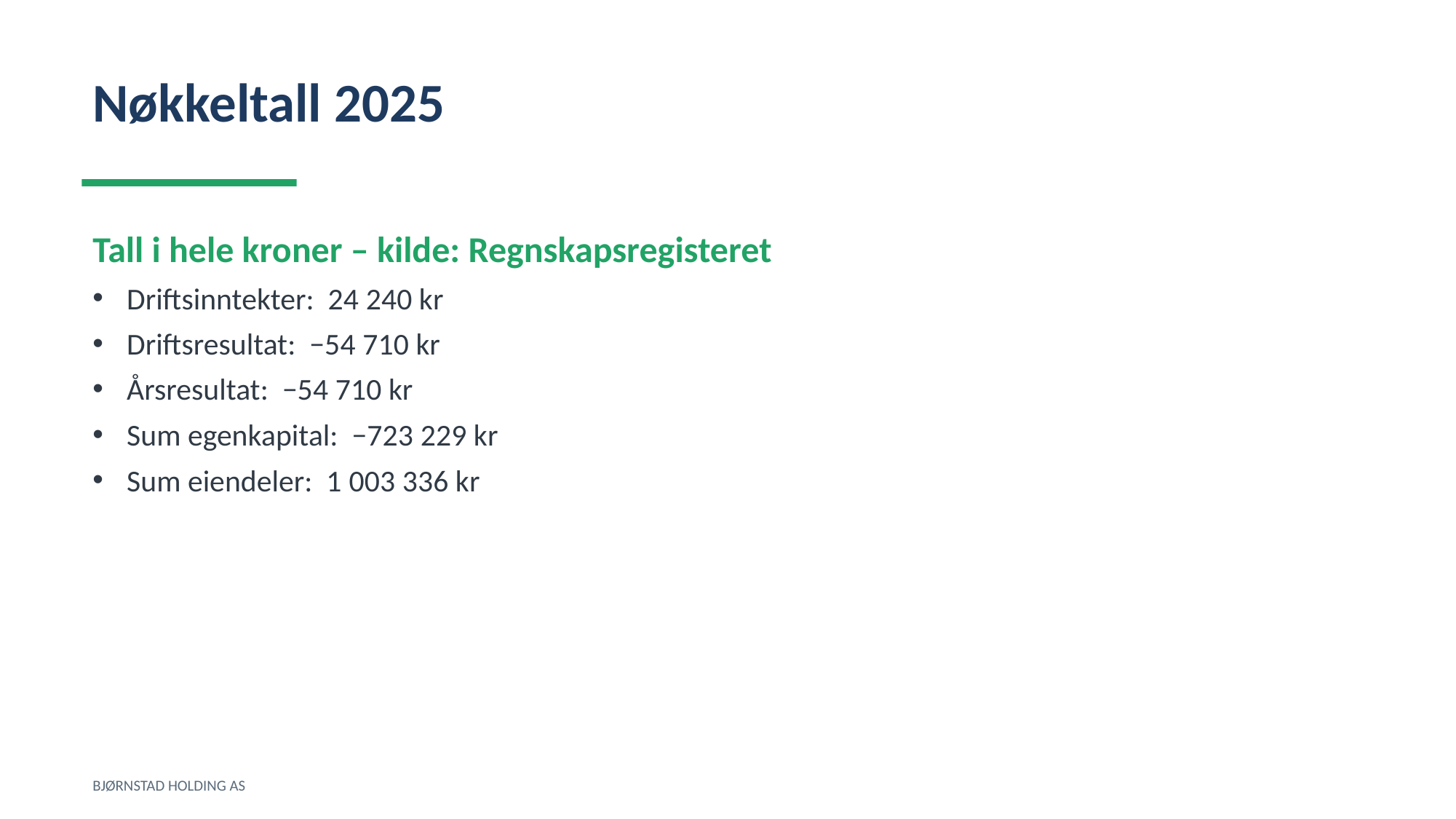

Nøkkeltall 2025

Tall i hele kroner – kilde: Regnskapsregisteret
Driftsinntekter:  24 240 kr
Driftsresultat:  −54 710 kr
Årsresultat:  −54 710 kr
Sum egenkapital:  −723 229 kr
Sum eiendeler:  1 003 336 kr
BJØRNSTAD HOLDING AS